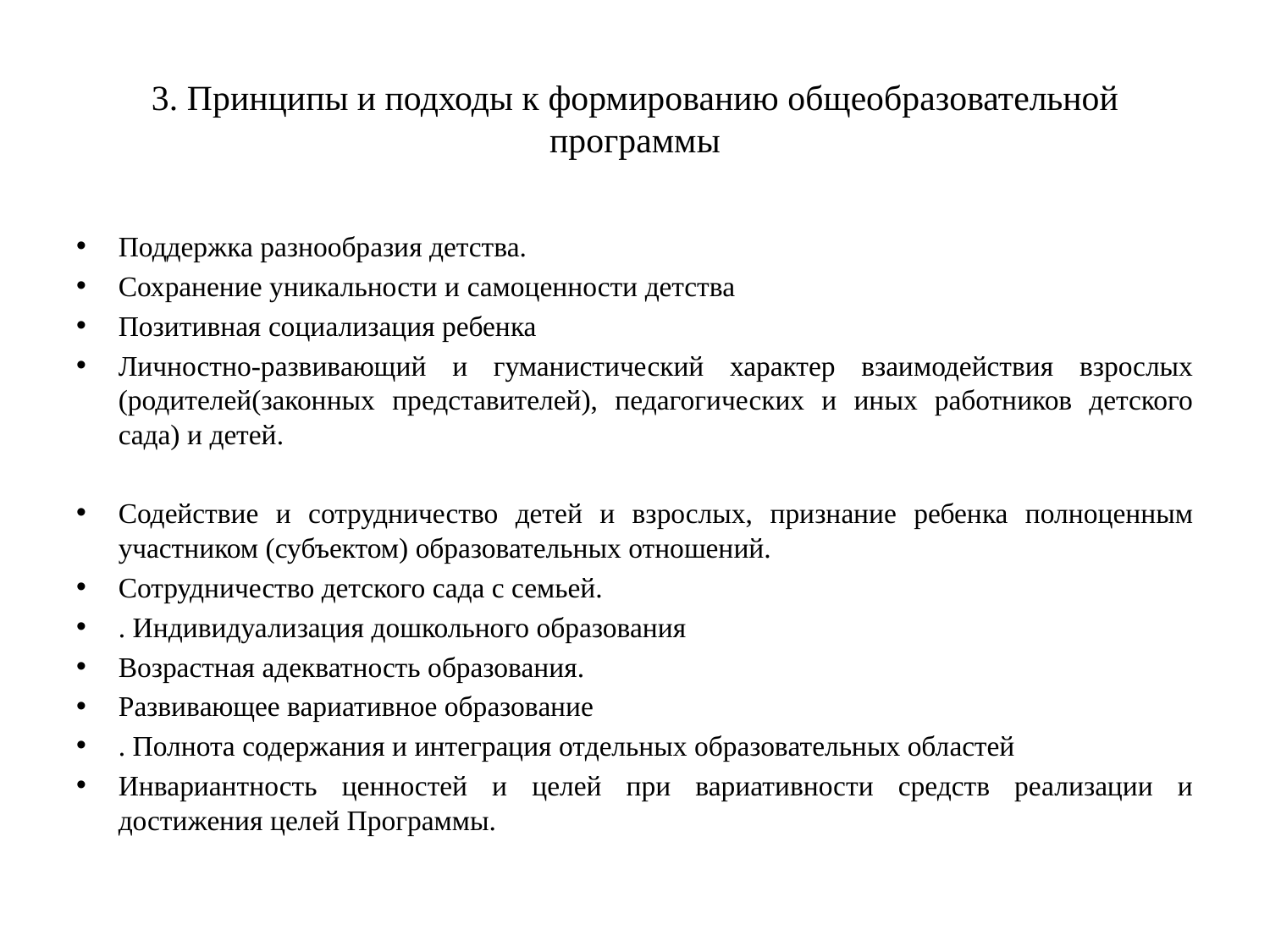

# 3. Принципы и подходы к формированию общеобразовательной программы
Поддержка разнообразия детства.
Сохранение уникальности и самоценности детства
Позитивная социализация ребенка
Личностно-развивающий и гуманистический характер взаимодействия взрослых (родителей(законных представителей), педагогических и иных работников детского сада) и детей.

Содействие и сотрудничество детей и взрослых, признание ребенка полноценным участником (субъектом) образовательных отношений.
Сотрудничество детского сада с семьей.
. Индивидуализация дошкольного образования
Возрастная адекватность образования.
Развивающее вариативное образование
. Полнота содержания и интеграция отдельных образовательных областей
Инвариантность ценностей и целей при вариативности средств реализации и достижения целей Программы.